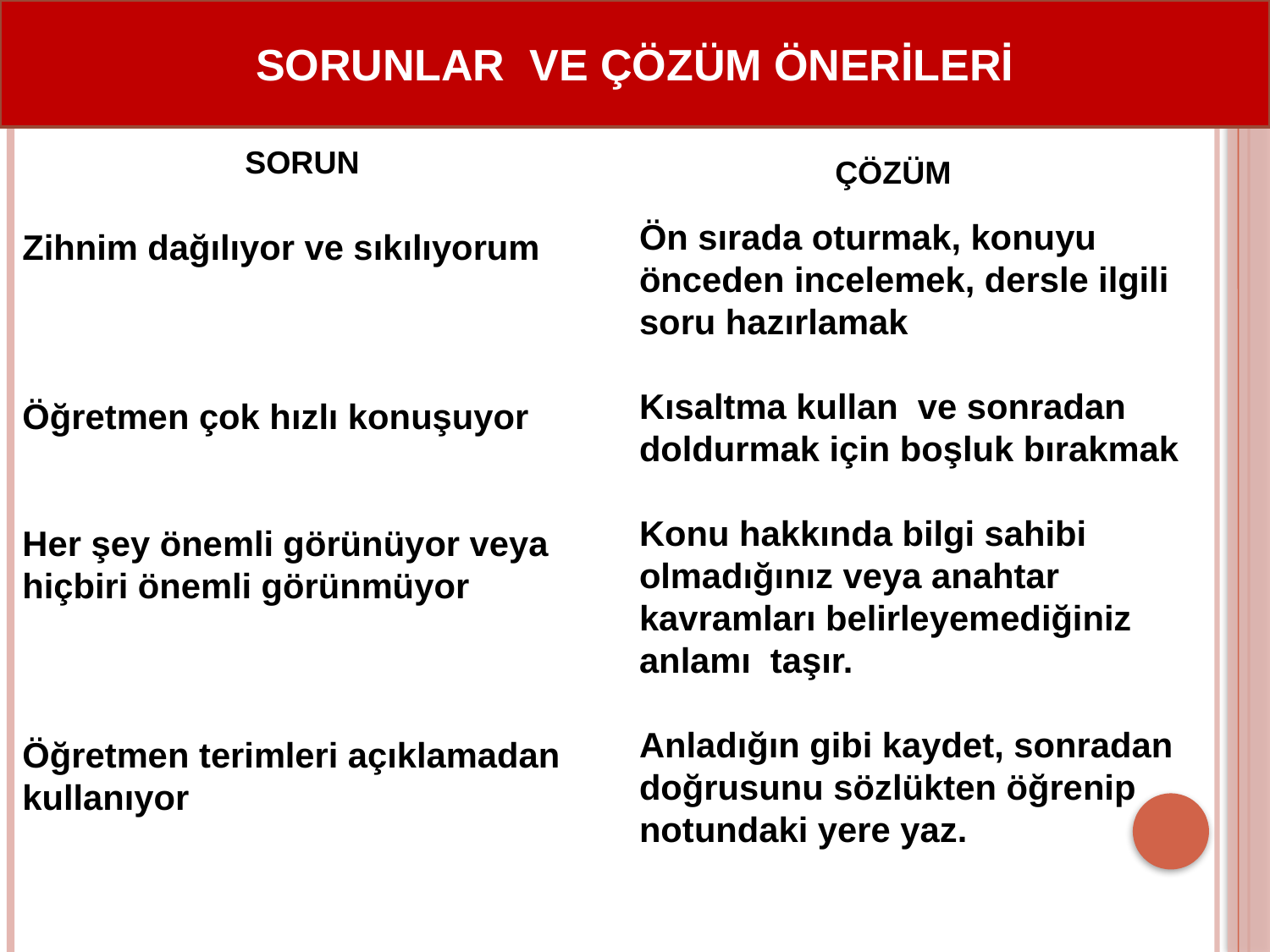

SORUNLAR  VE ÇÖZÜM ÖNERİLERİ
SORUN
ÇÖZÜM
Ön sırada oturmak, konuyu önceden incelemek, dersle ilgili soru hazırlamak

Kısaltma kullan  ve sonradan doldurmak için boşluk bırakmak

Konu hakkında bilgi sahibi olmadığınız veya anahtar kavramları belirleyemediğiniz anlamı  taşır.

Anladığın gibi kaydet, sonradan doğrusunu sözlükten öğrenip notundaki yere yaz.

Zihnim dağılıyor ve sıkılıyorum

Öğretmen çok hızlı konuşuyor

Her şey önemli görünüyor veya hiçbiri önemli görünmüyor

Öğretmen terimleri açıklamadan kullanıyor